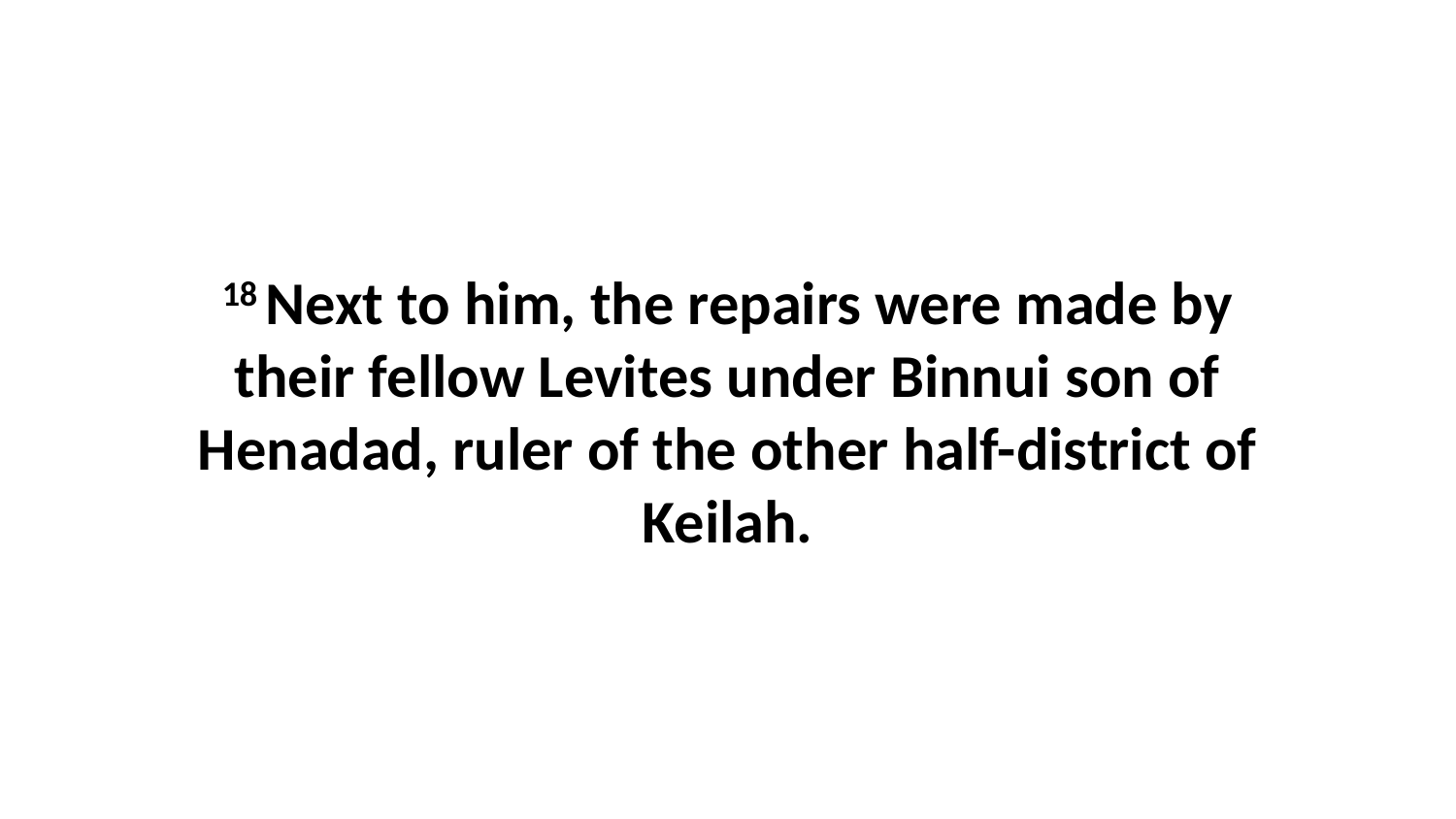

18 Next to him, the repairs were made by their fellow Levites under Binnui son of Henadad, ruler of the other half-district of Keilah.